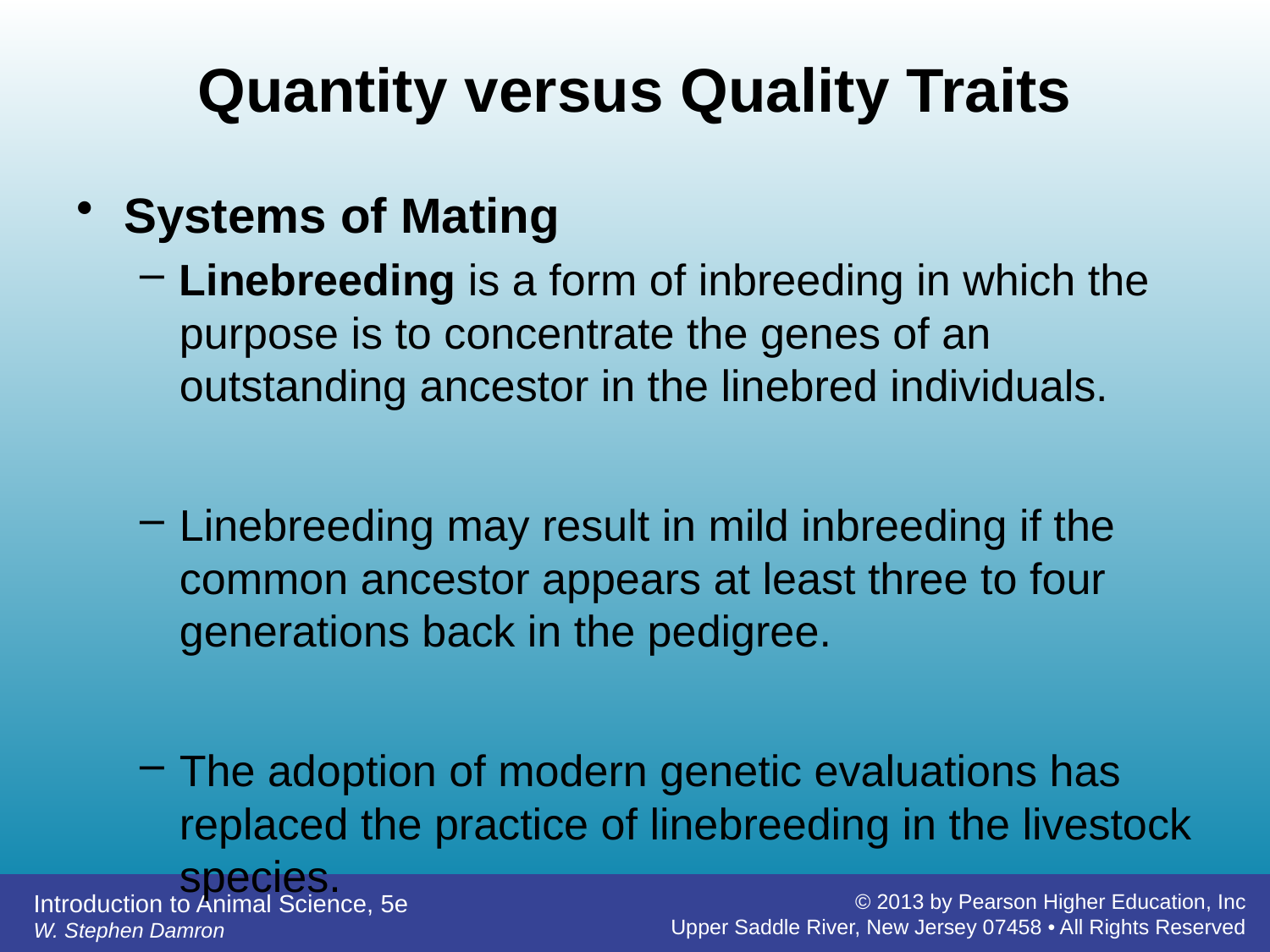

# Quantity versus Quality Traits
Systems of Mating
Linebreeding is a form of inbreeding in which the purpose is to concentrate the genes of an outstanding ancestor in the linebred individuals.

Linebreeding may result in mild inbreeding if the common ancestor appears at least three to four generations back in the pedigree.

The adoption of modern genetic evaluations has replaced the practice of linebreeding in the livestock species.